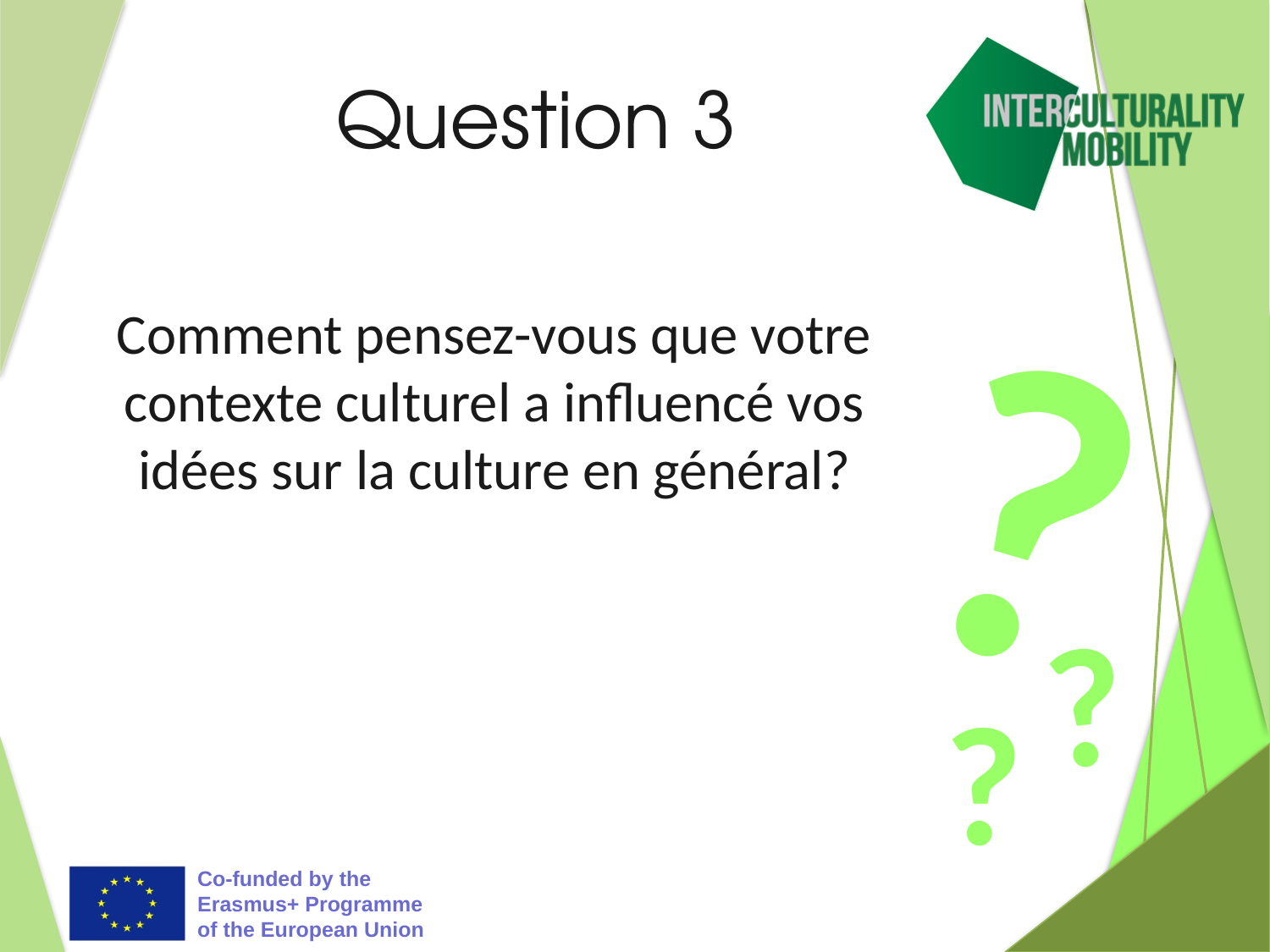

# Question 3

Comment pensez-vous que votre contexte culturel a influencé vos idées sur la culture en général?